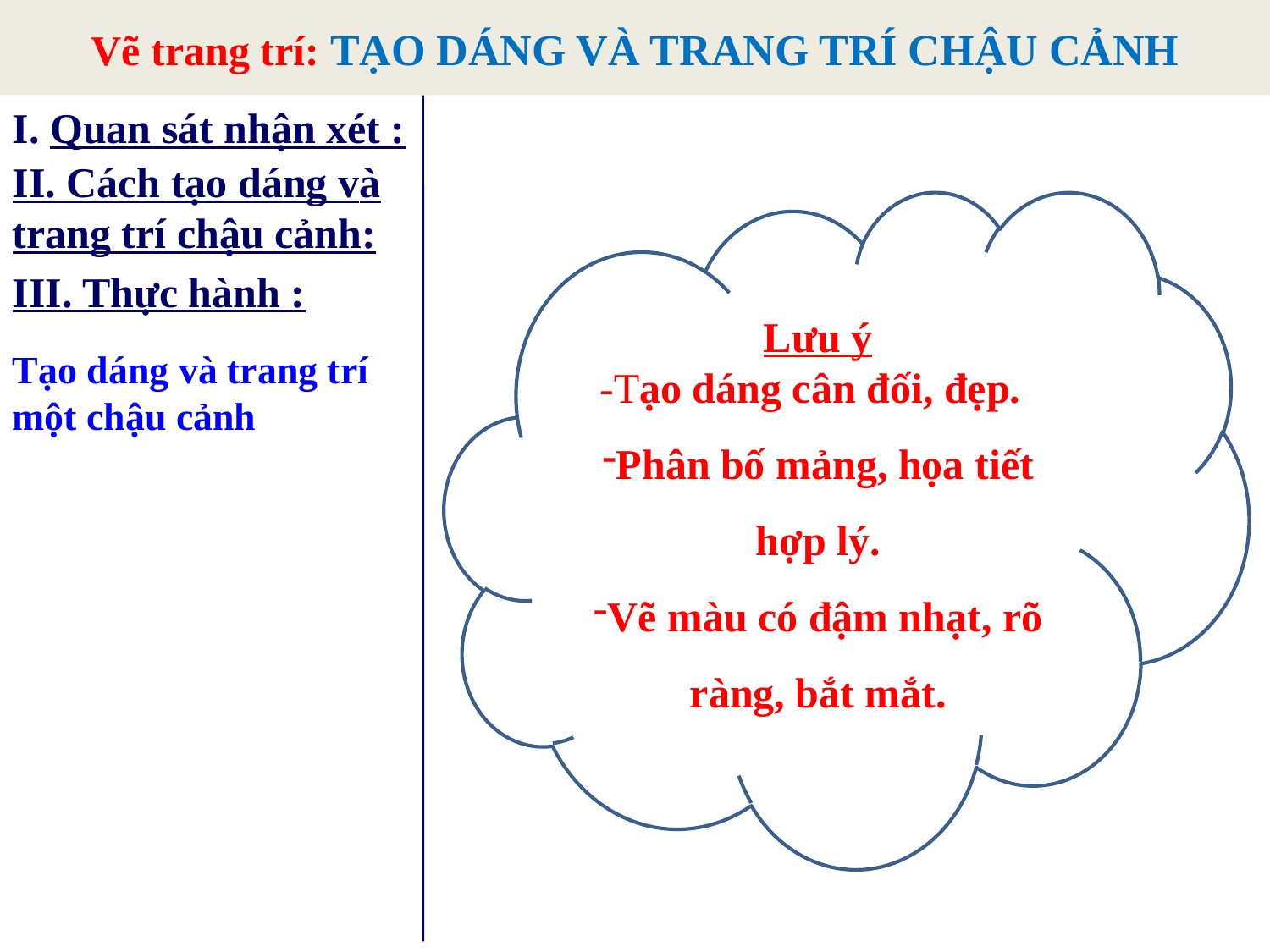

Vẽ trang trí: TẠO DÁNG VÀ TRANG TRÍ CHẬU CẢNH
I. Quan sát nhận xét :

II. Cách tạo dáng và trang trí chậu cảnh:
Lưu ý
   -Tạo dáng cân đối, đẹp.
Phân bố mảng, họa tiết hợp lý.
Vẽ màu có đậm nhạt, rõ ràng, bắt mắt.
III. Thực hành :
Tạo dáng và trang trí một chậu cảnh